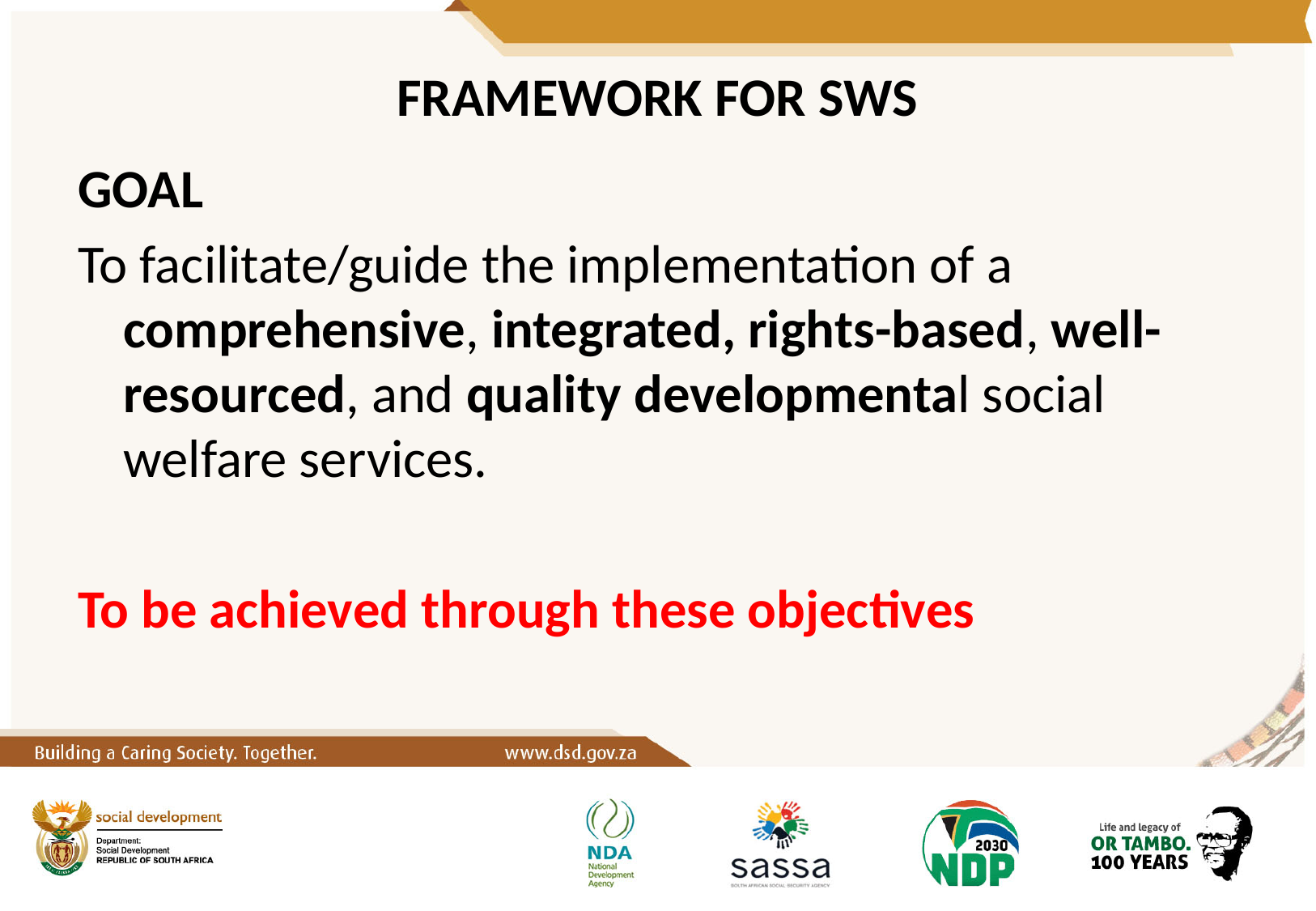

# FRAMEWORK FOR SWS
GOAL
To facilitate/guide the implementation of a comprehensive, integrated, rights-based, well-resourced, and quality developmental social welfare services.

To be achieved through these objectives